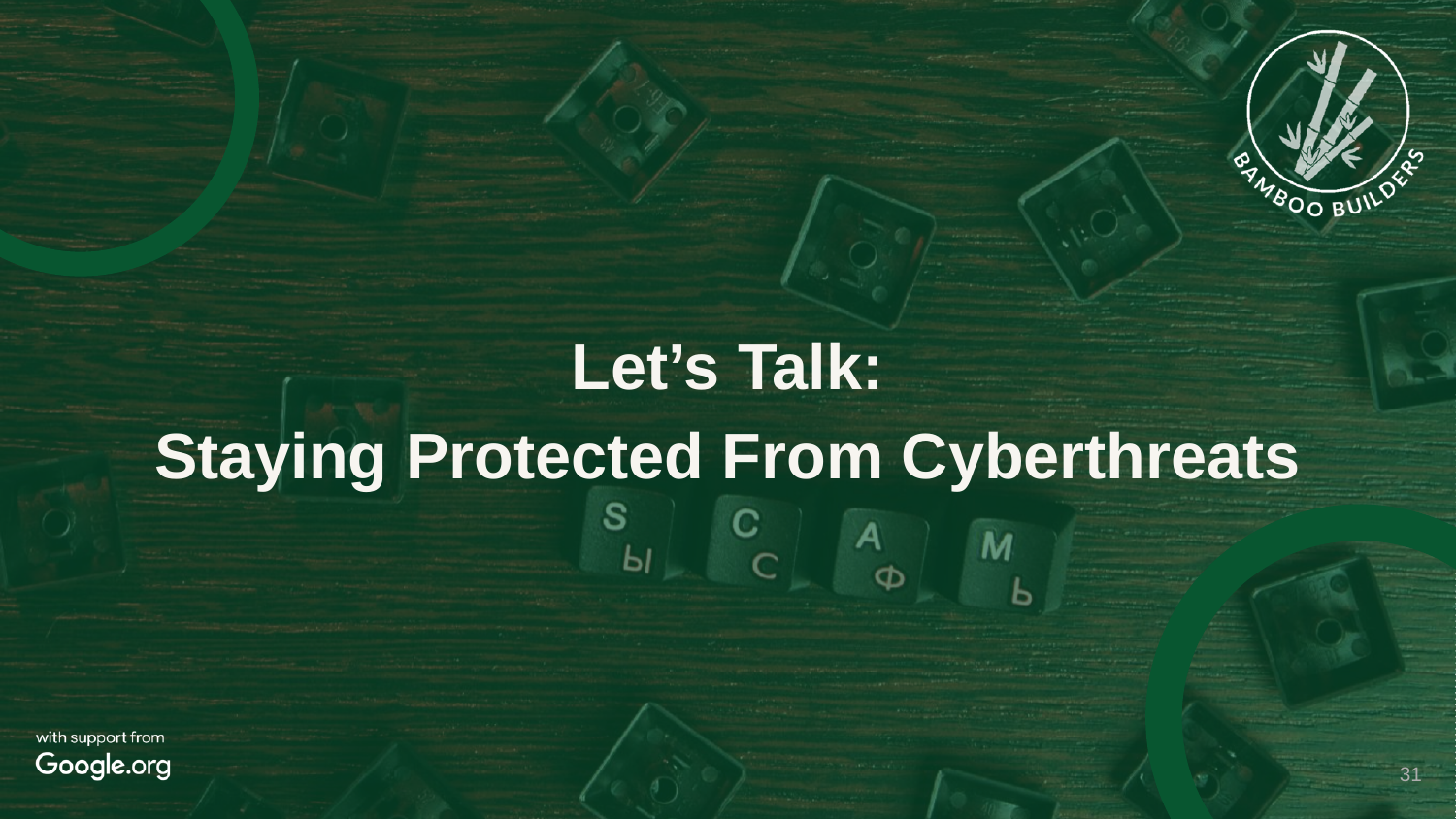

Let’s Talk:
Staying Protected From Cyberthreats

31